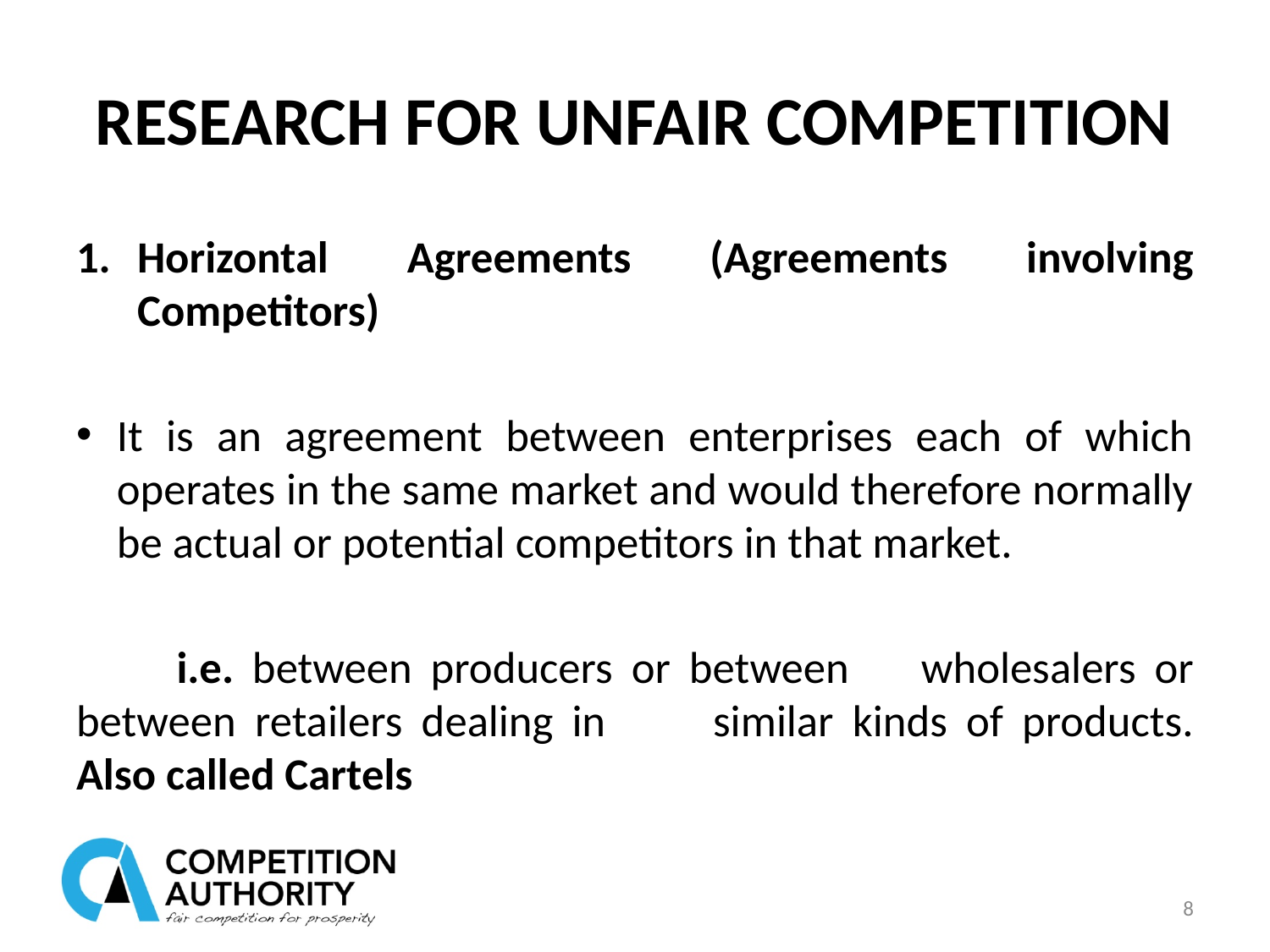

# RESEARCH FOR UNFAIR COMPETITION
Horizontal Agreements (Agreements involving Competitors)

It is an agreement between enterprises each of which operates in the same market and would therefore normally be actual or potential competitors in that market.

	i.e. between producers or between 	wholesalers or between retailers dealing in 	similar kinds of products. Also called Cartels

8